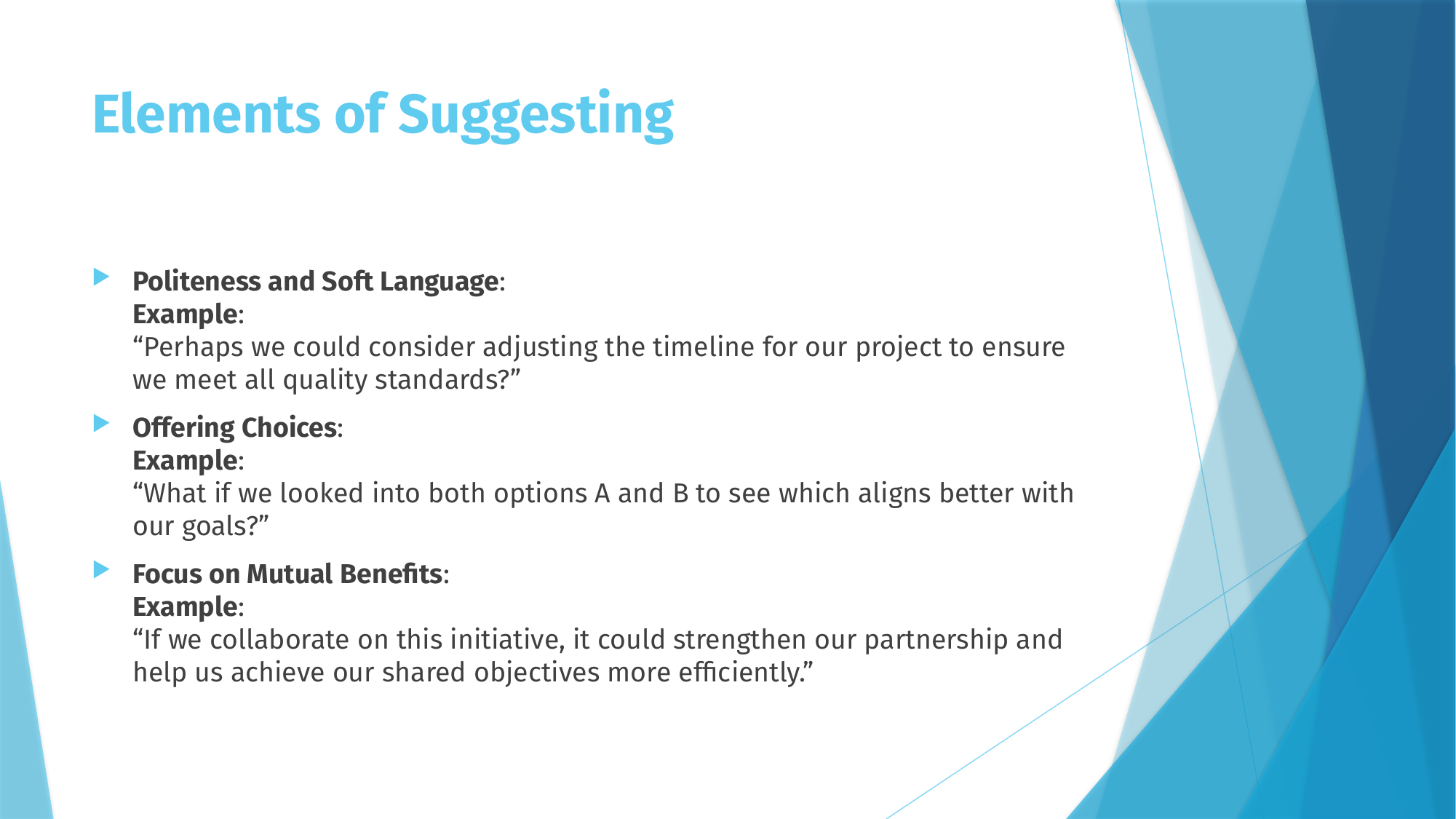

# Elements of Suggesting
Politeness and Soft Language:
Example:
“Perhaps we could consider adjusting the timeline for our project to ensure we meet all quality standards?”
Offering Choices:
Example:
“What if we looked into both options A and B to see which aligns better with our goals?”
Focus on Mutual Benefits:
Example:
“If we collaborate on this initiative, it could strengthen our partnership and help us achieve our shared objectives more efficiently.”